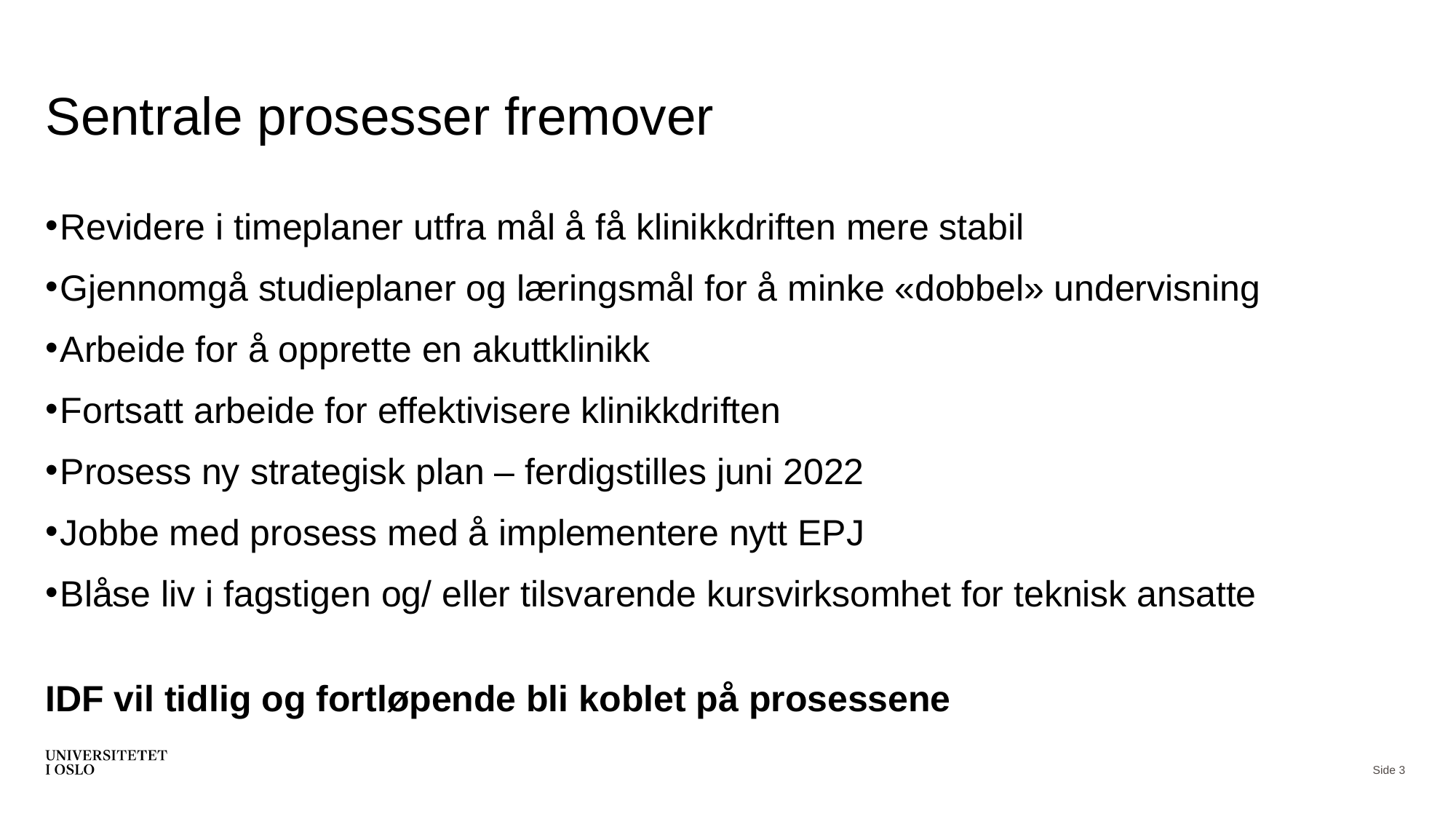

# Sentrale prosesser fremover
Revidere i timeplaner utfra mål å få klinikkdriften mere stabil
Gjennomgå studieplaner og læringsmål for å minke «dobbel» undervisning
Arbeide for å opprette en akuttklinikk
Fortsatt arbeide for effektivisere klinikkdriften
Prosess ny strategisk plan – ferdigstilles juni 2022
Jobbe med prosess med å implementere nytt EPJ
Blåse liv i fagstigen og/ eller tilsvarende kursvirksomhet for teknisk ansatte
IDF vil tidlig og fortløpende bli koblet på prosessene

Side 3